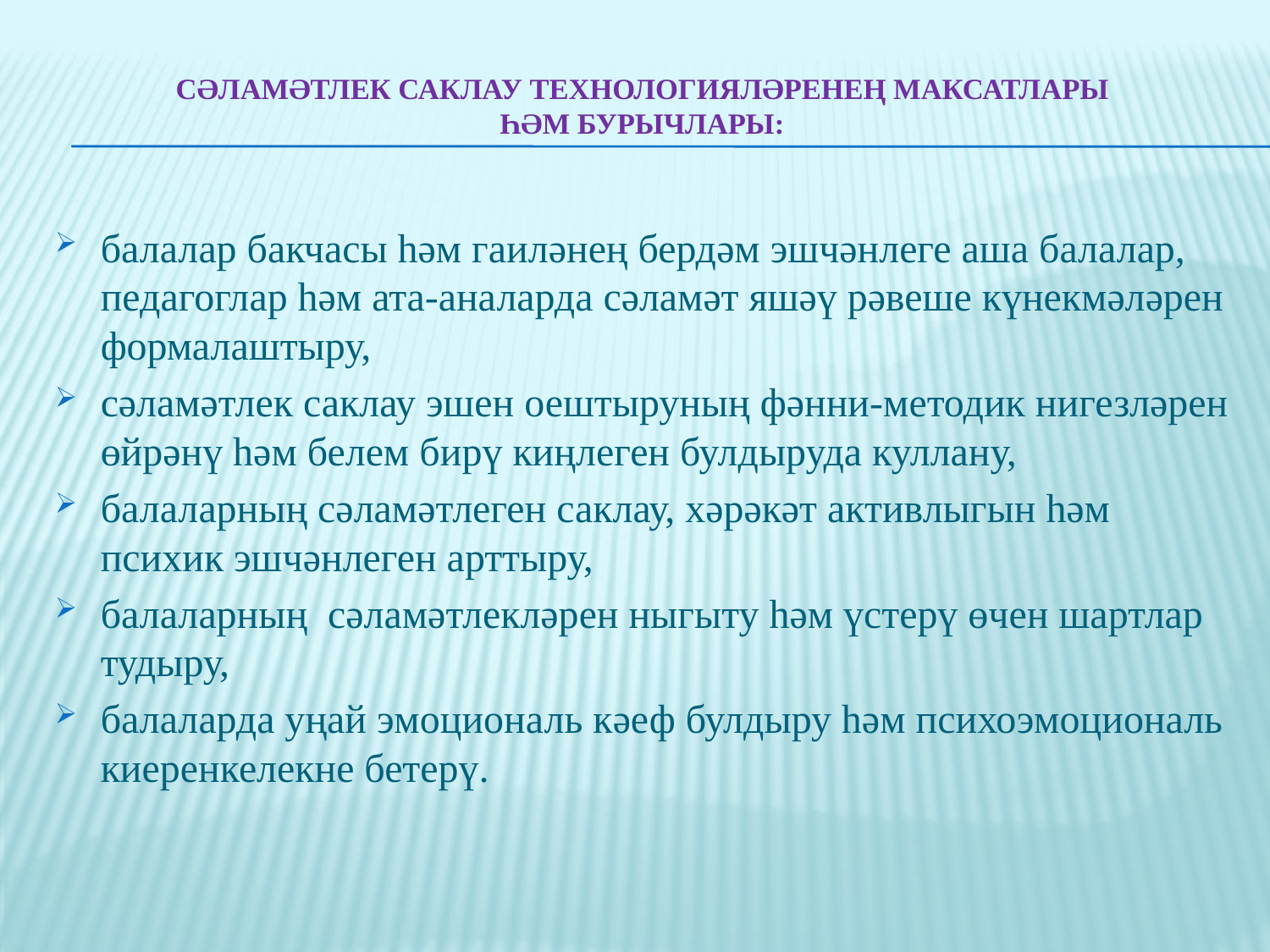

# Сәламәтлек саклау технологияләренең максатлары һәм бурычлары:
балалар бакчасы һәм гаиләнең бердәм эшчәнлеге аша балалар, педагоглар һәм ата-аналарда сәламәт яшәү рәвеше күнекмәләрен формалаштыру,
сәламәтлек саклау эшен оештыруның фәнни-методик нигезләрен өйрәнү һәм белем бирү киңлеген булдыруда куллану,
балаларның сәламәтлеген саклау, хәрәкәт активлыгын һәм психик эшчәнлеген арттыру,
балаларның  сәламәтлекләрен ныгыту һәм үстерү өчен шартлар тудыру,
балаларда уңай эмоциональ кәеф булдыру һәм психоэмоциональ киеренкелекне бетерү.